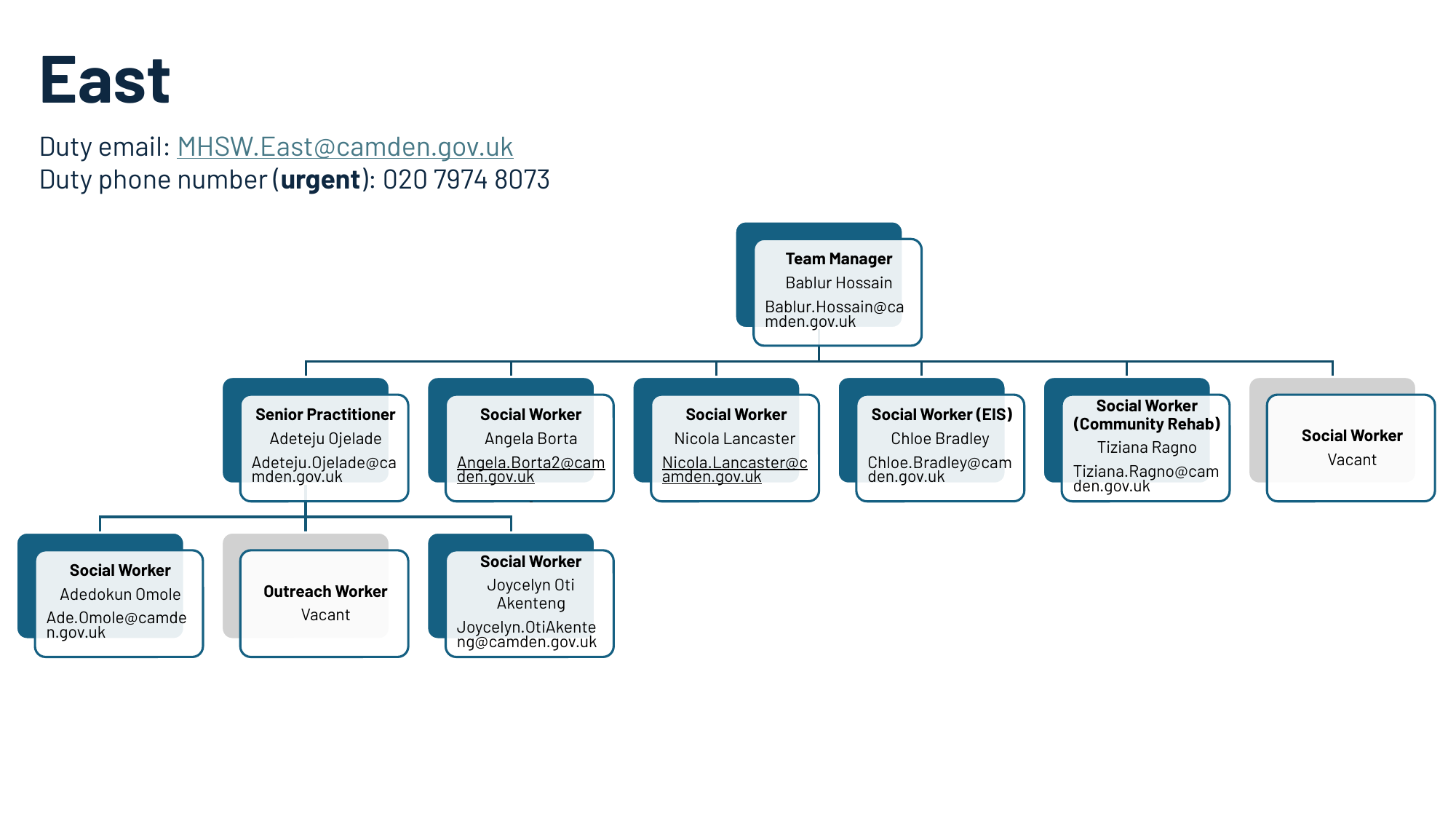

# East
Team Manager
Bablur Hossain
Bablur.Hossain@camden.gov.uk
Senior Practitioner
Adeteju Ojelade
Adeteju.Ojelade@camden.gov.uk
Social Worker
Adedokun Omole
Ade.Omole@camden.gov.uk
Outreach Worker
Vacant
Social Worker
Joycelyn Oti Akenteng
Joycelyn.OtiAkenteng@camden.gov.uk
Social Worker
Angela Borta
Angela.Borta2@camden.gov.uk
Social Worker
Nicola Lancaster
Nicola.Lancaster@camden.gov.uk
Social Worker (EIS)
Chloe Bradley
Chloe.Bradley@camden.gov.uk
Social Worker (Community Rehab)
Tiziana Ragno
Tiziana.Ragno@camden.gov.uk
Social Worker
Vacant
Duty email: MHSW.East@camden.gov.uk
Duty phone number (urgent): 020 7974 8073